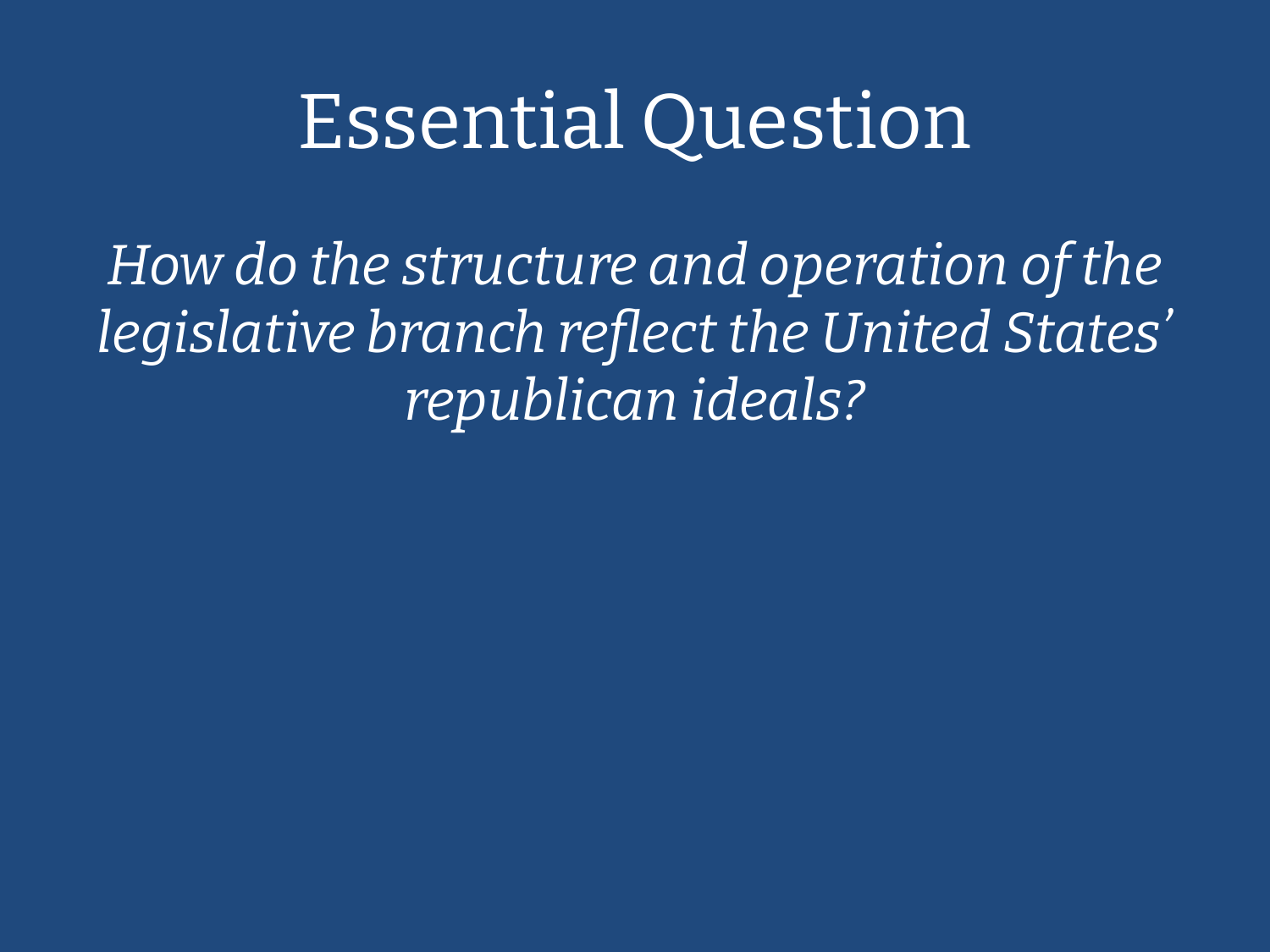

# Essential Question
How do the structure and operation of the legislative branch reflect the United States’ republican ideals?